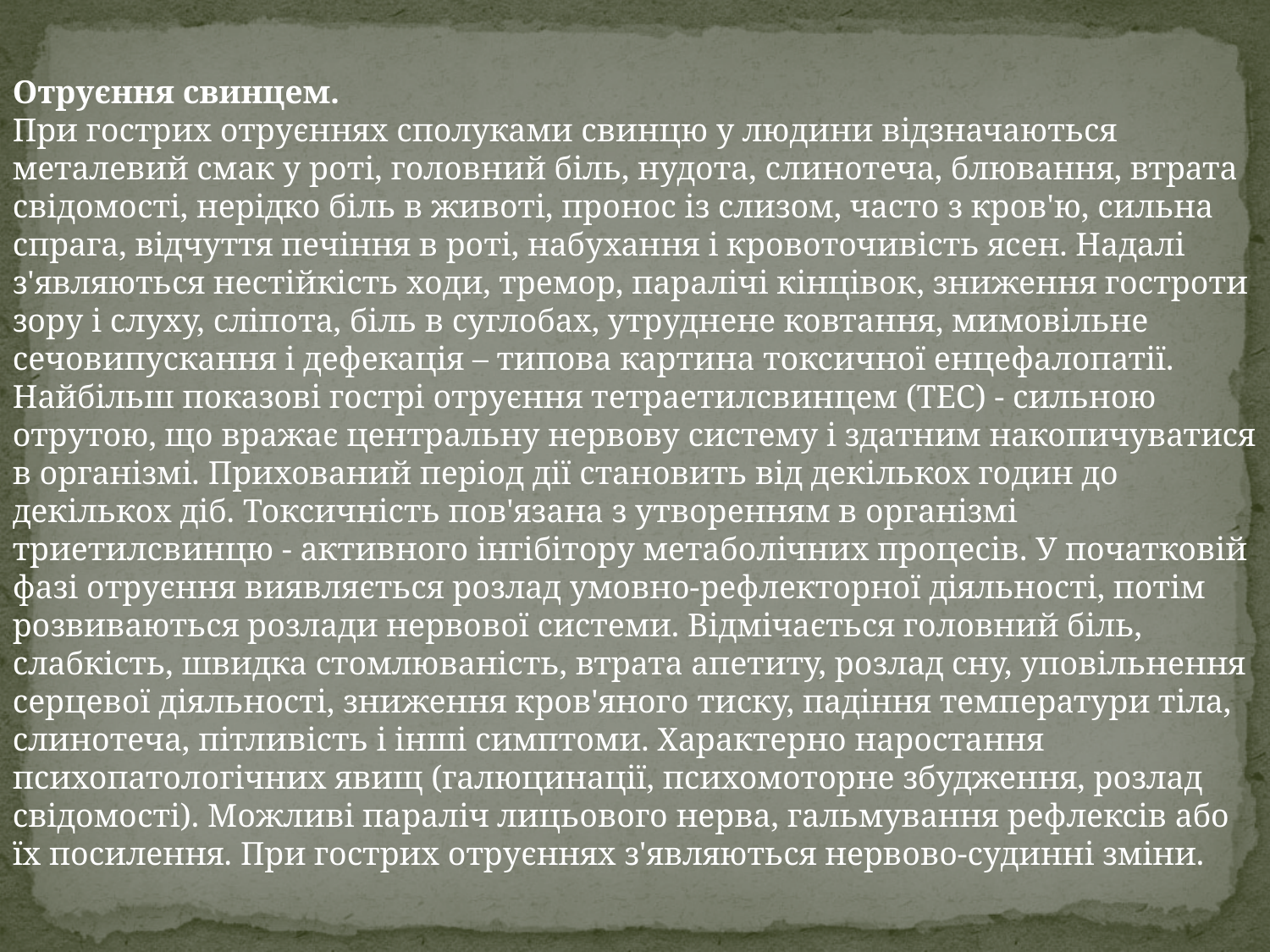

Отруєння свинцем.
При гострих отруєннях сполуками свинцю у людини відзначаються металевий смак у роті, головний біль, нудота, слинотеча, блювання, втрата свідомості, нерідко біль в животі, пронос із слизом, часто з кров'ю, сильна спрага, відчуття печіння в роті, набухання і кровоточивість ясен. Надалі з'являються нестійкість ходи, тремор, паралічі кінцівок, зниження гостроти зору і слуху, сліпота, біль в суглобах, утруднене ковтання, мимовільне сечовипускання і дефекація – типова картина токсичної енцефалопатії.
Найбільш показові гострі отруєння тетраетилсвинцем (ТЕС) - сильною отрутою, що вражає центральну нервову систему і здатним накопичуватися в організмі. Прихований період дії становить від декількох годин до декількох діб. Токсичність пов'язана з утворенням в організмі триетилсвинцю - активного інгібітору метаболічних процесів. У початковій фазі отруєння виявляється розлад умовно-рефлекторної діяльності, потім розвиваються розлади нервової системи. Відмічається головний біль, слабкість, швидка стомлюваність, втрата апетиту, розлад сну, уповільнення серцевої діяльності, зниження кров'яного тиску, падіння температури тіла, слинотеча, пітливість і інші симптоми. Характерно наростання психопатологічних явищ (галюцинації, психомоторне збудження, розлад свідомості). Можливі параліч лицьового нерва, гальмування рефлексів або їх посилення. При гострих отруєннях з'являються нервово-судинні зміни.